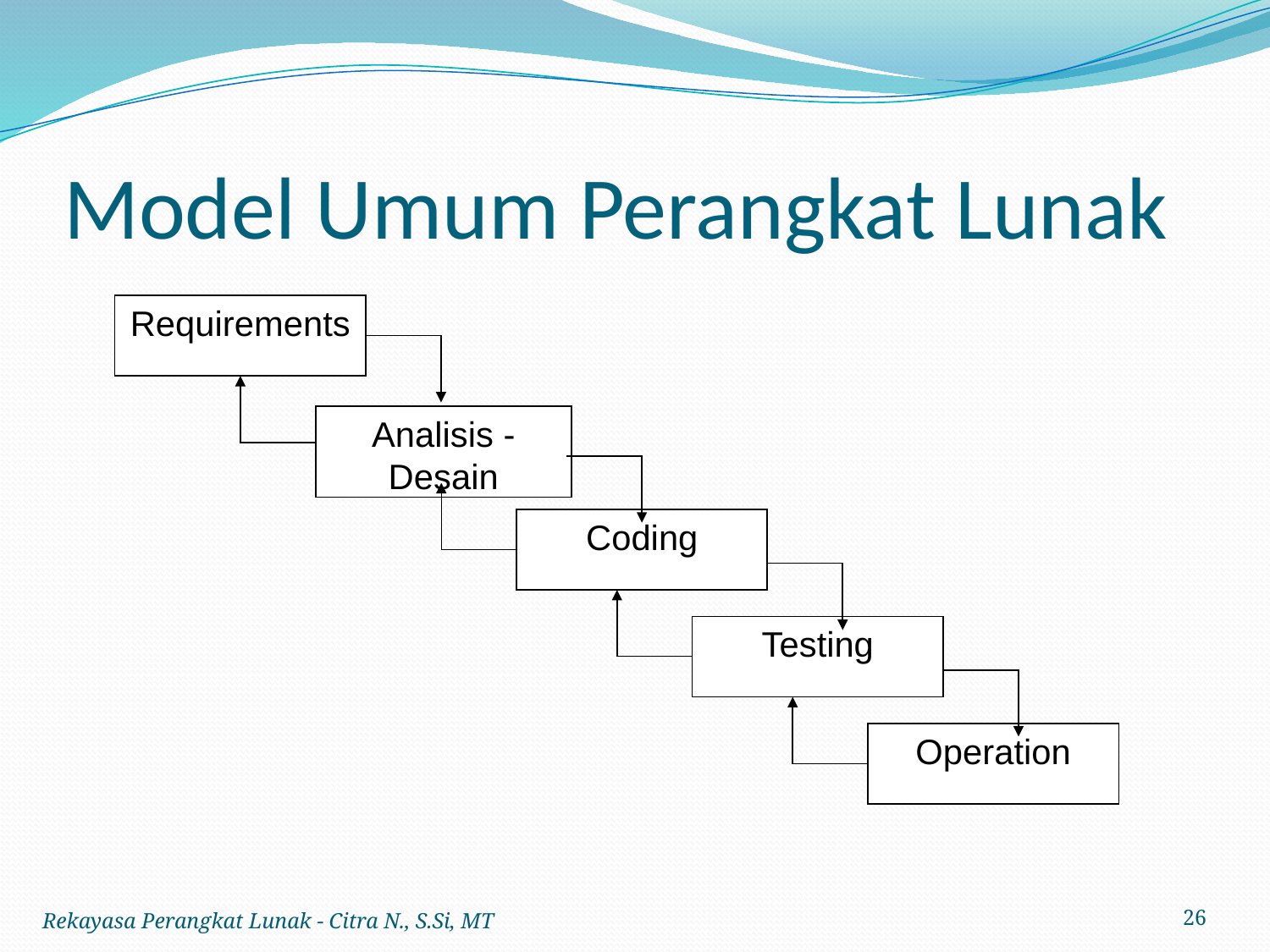

# Model Umum Perangkat Lunak

Requirements

Analisis - Desain

Coding

Testing

Operation
Rekayasa Perangkat Lunak - Citra N., S.Si, MT
26